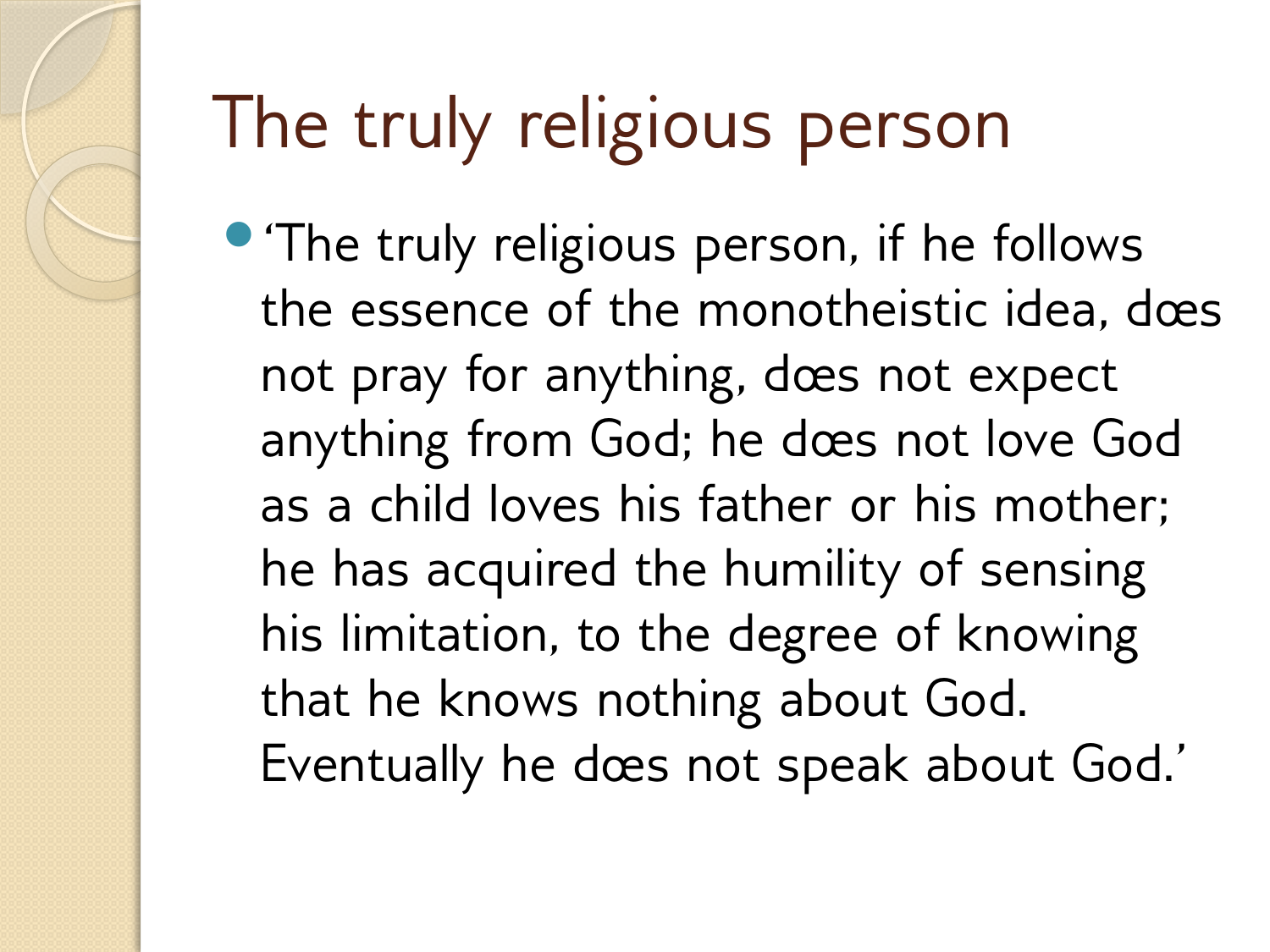

# The truly religious person
‘The truly religious person, if he follows the essence of the monotheistic idea, does not pray for anything, does not expect anything from God; he does not love God as a child loves his father or his mother; he has acquired the humility of sensing his limitation, to the degree of knowing that he knows nothing about God. Eventually he does not speak about God.’